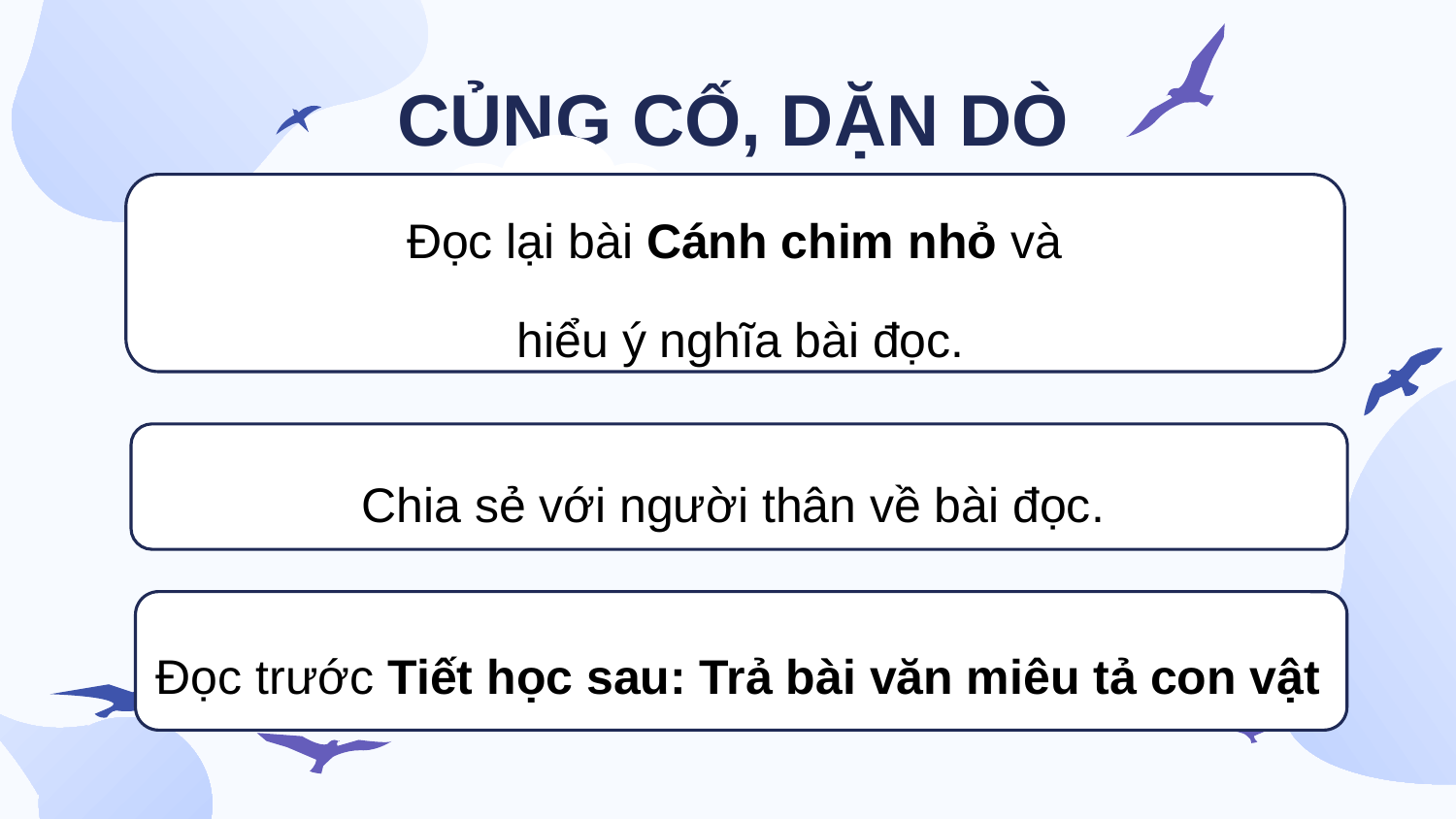

CỦNG CỐ, DẶN DÒ

Đọc lại bài Cánh chim nhỏ và
 hiểu ý nghĩa bài đọc.
Chia sẻ với người thân về bài đọc.
Đọc trước Tiết học sau: Trả bài văn miêu tả con vật